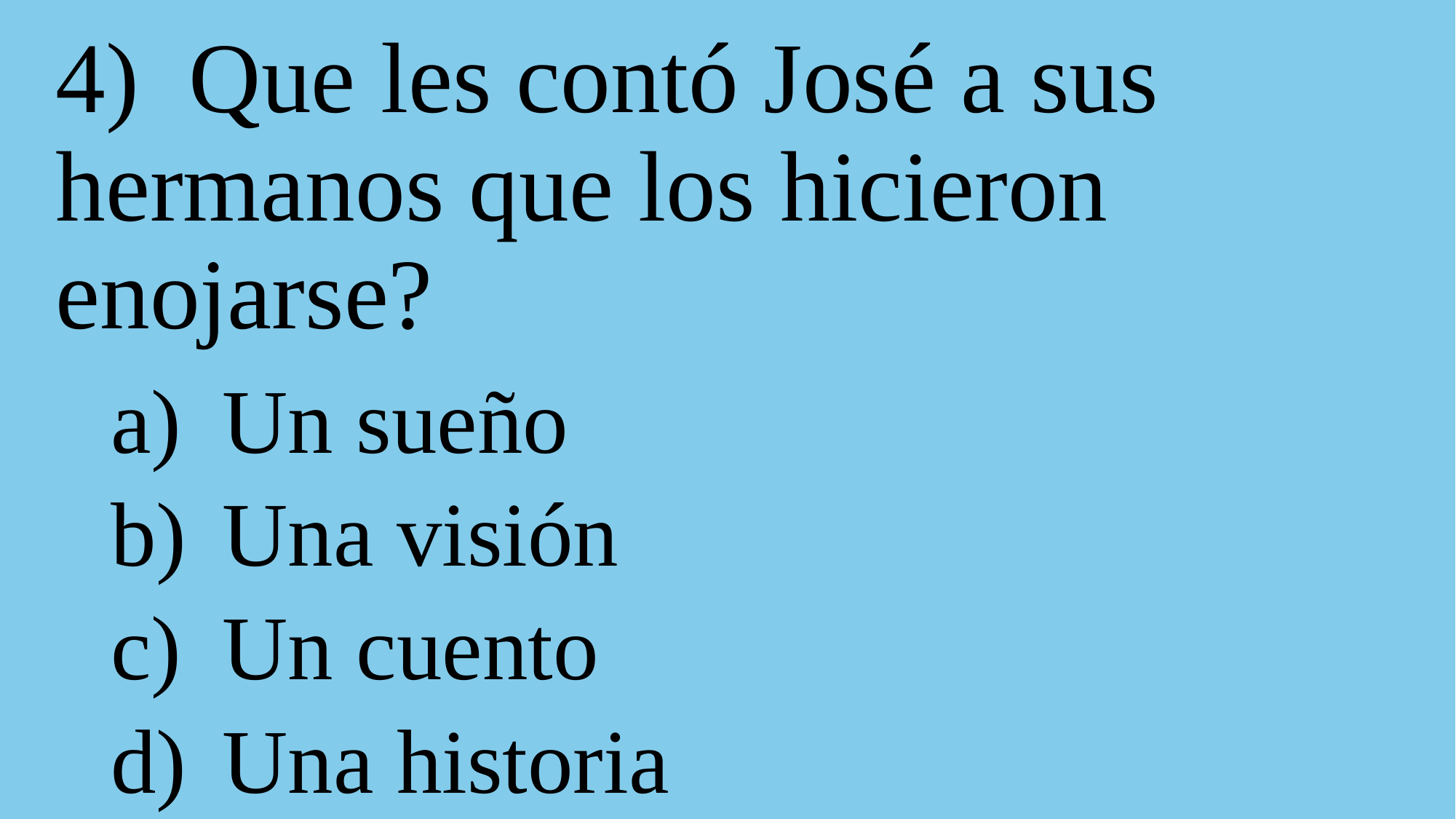

# 4)  Que les contó José a sus hermanos que los hicieron enojarse?
 Un sueño
 Una visión
 Un cuento
 Una historia